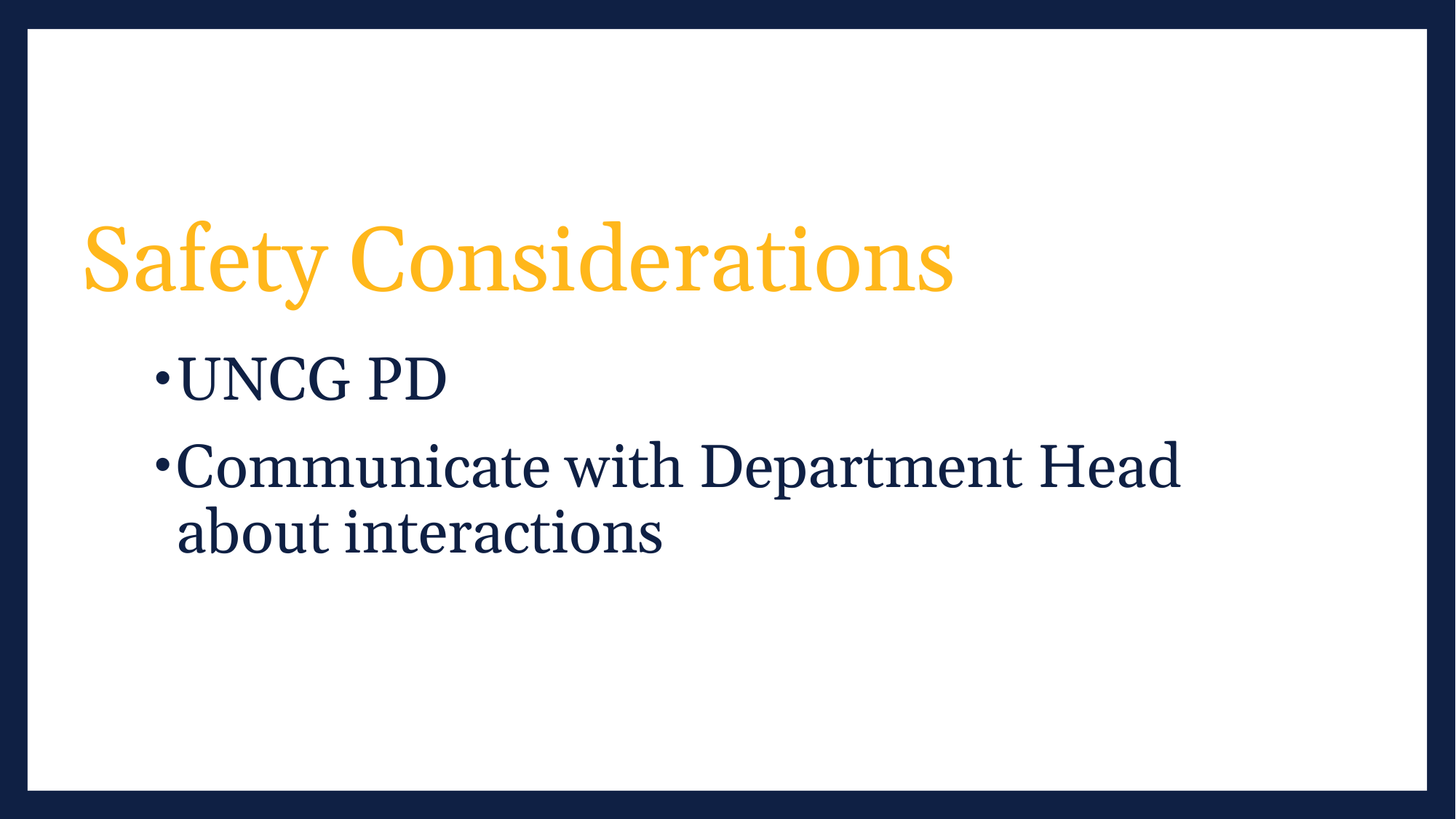

# Safety Considerations
UNCG PD
Communicate with Department Head about interactions